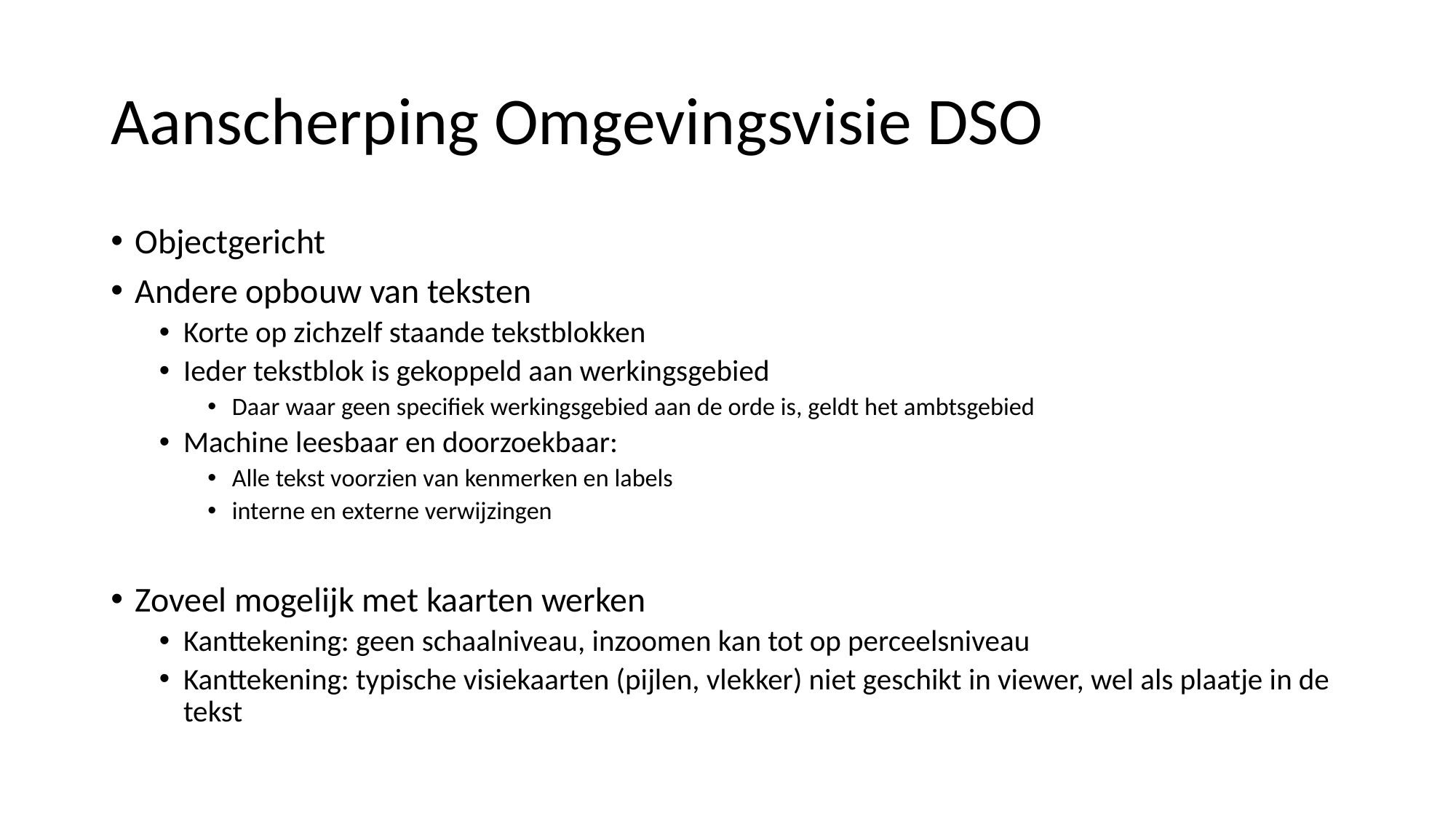

# Aanscherping Omgevingsvisie DSO
Objectgericht
Andere opbouw van teksten
Korte op zichzelf staande tekstblokken
Ieder tekstblok is gekoppeld aan werkingsgebied
Daar waar geen specifiek werkingsgebied aan de orde is, geldt het ambtsgebied
Machine leesbaar en doorzoekbaar:
Alle tekst voorzien van kenmerken en labels
interne en externe verwijzingen

Zoveel mogelijk met kaarten werken
Kanttekening: geen schaalniveau, inzoomen kan tot op perceelsniveau
Kanttekening: typische visiekaarten (pijlen, vlekker) niet geschikt in viewer, wel als plaatje in de tekst